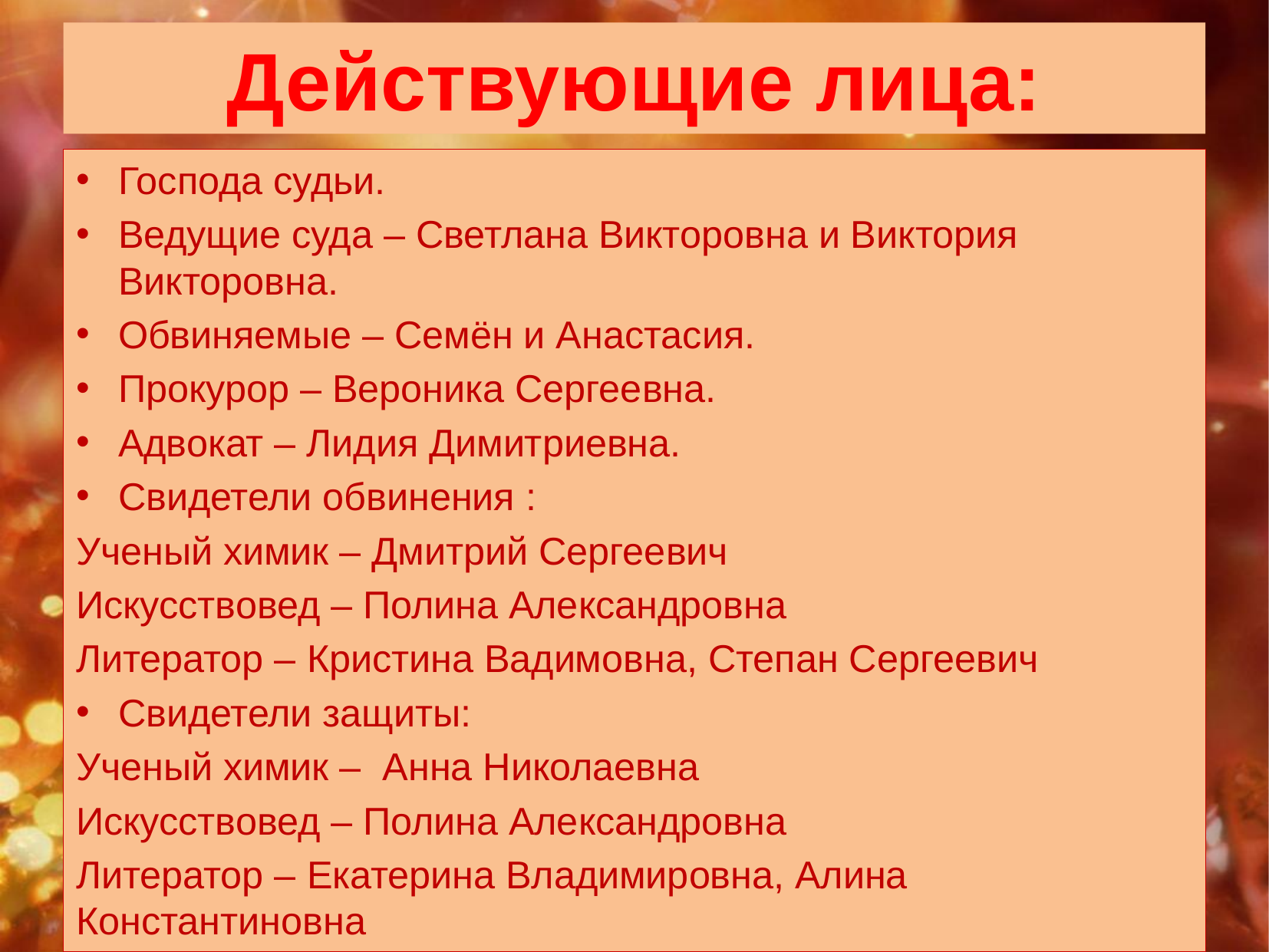

# Действующие лица:
Господа судьи.
Ведущие суда – Светлана Викторовна и Виктория Викторовна.
Обвиняемые – Семён и Анастасия.
Прокурор – Вероника Сергеевна.
Адвокат – Лидия Димитриевна.
Свидетели обвинения :
Ученый химик – Дмитрий Сергеевич
Искусствовед – Полина Александровна
Литератор – Кристина Вадимовна, Степан Сергеевич
Свидетели защиты:
Ученый химик –  Анна Николаевна
Искусствовед – Полина Александровна
Литератор – Екатерина Владимировна, Алина Константиновна